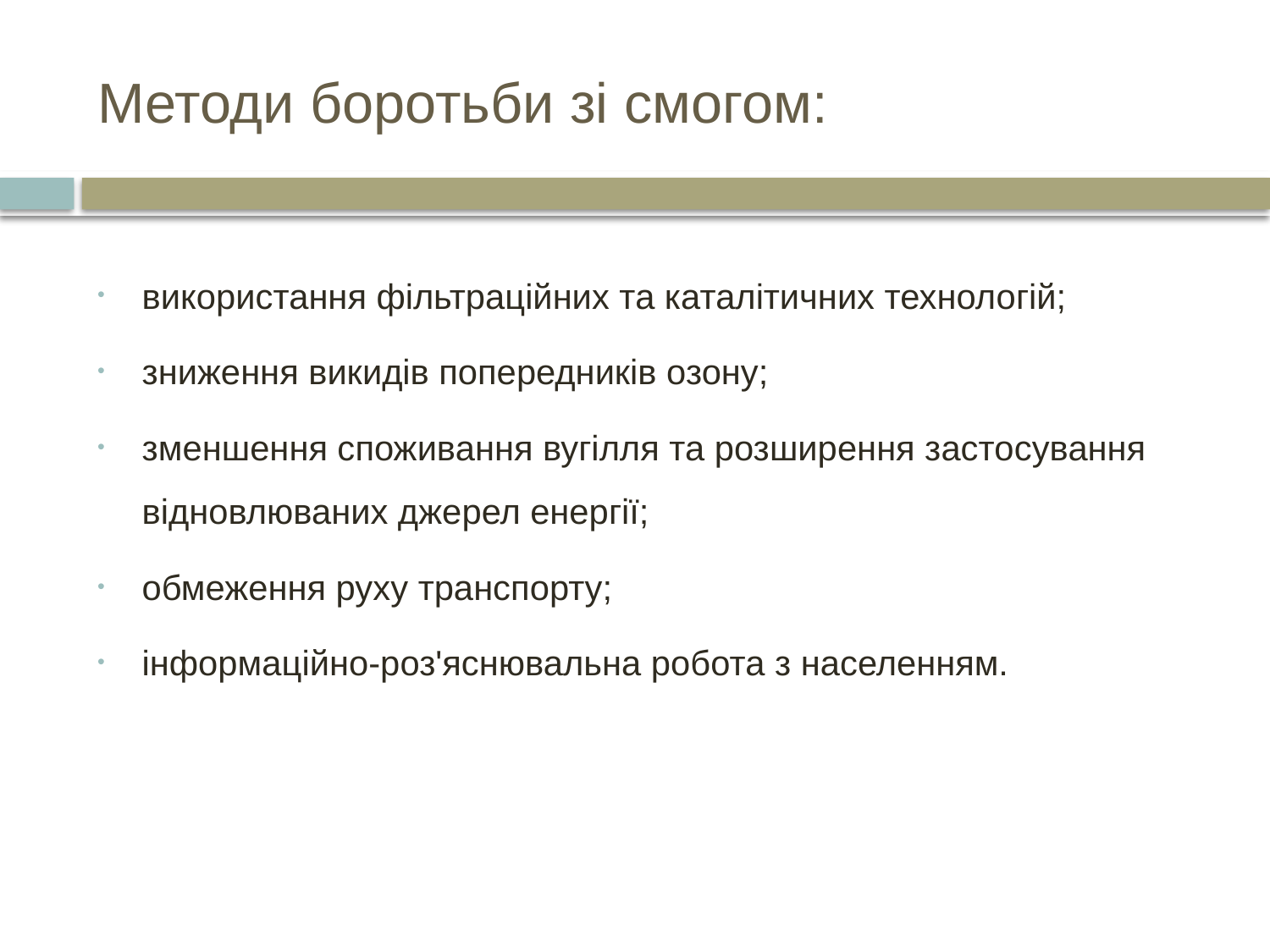

# Методи боротьби зі смогом:
використання фільтраційних та каталітичних технологій;
зниження викидів попередників озону;
зменшення споживання вугілля та розширення застосування відновлюваних джерел енергії;
обмеження руху транспорту;
інформаційно-роз'яснювальна робота з населенням.